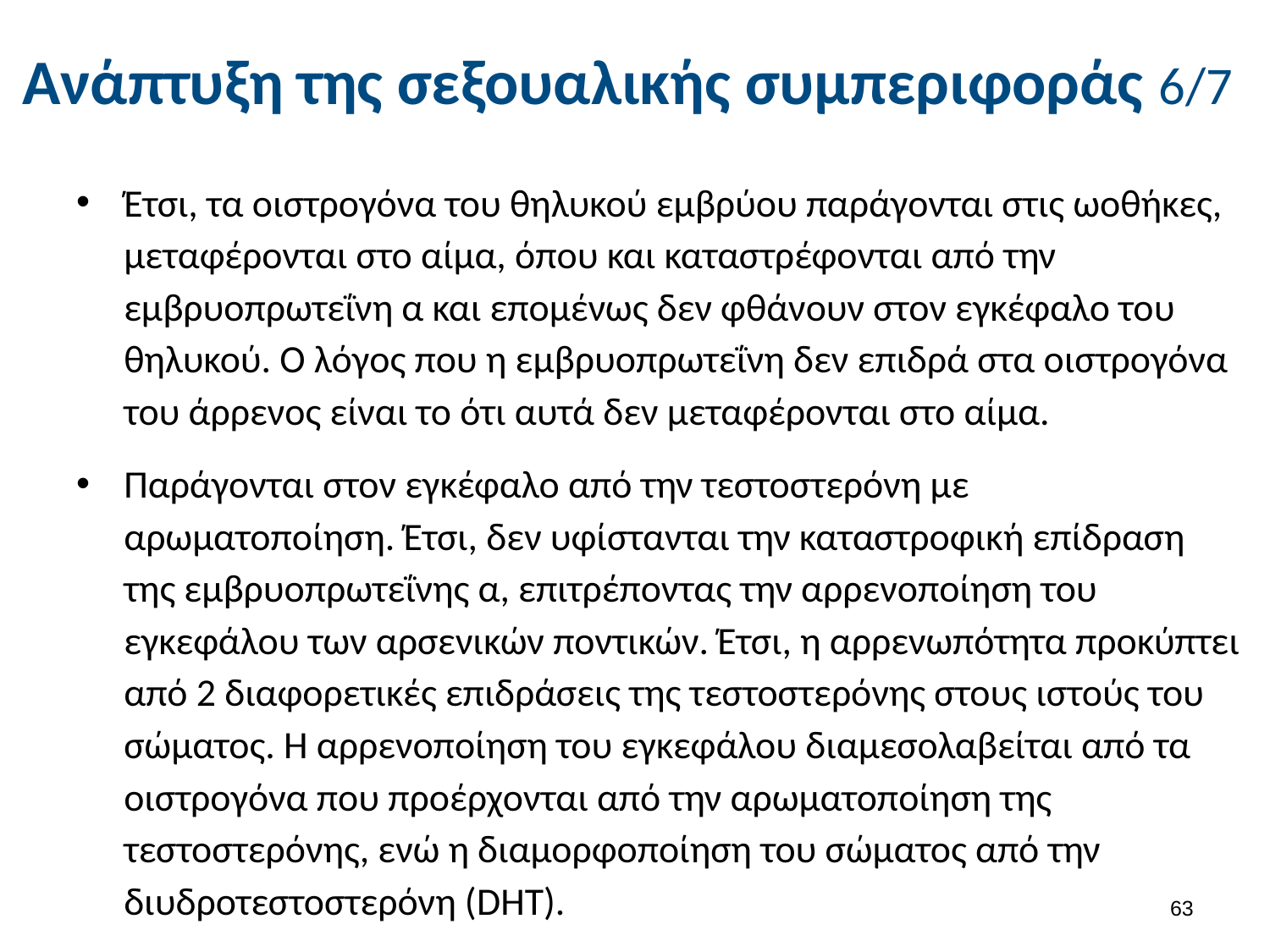

# Ανάπτυξη της σεξουαλικής συμπεριφοράς 6/7
Έτσι, τα οιστρογόνα του θηλυκού εμβρύου παράγονται στις ωοθήκες, μεταφέρονται στο αίμα, όπου και καταστρέφονται από την εμβρυοπρωτεΐνη α και επομένως δεν φθάνουν στον εγκέφαλο του θηλυκού. Ο λόγος που η εμβρυοπρωτεΐνη δεν επιδρά στα οιστρογόνα του άρρενος είναι το ότι αυτά δεν μεταφέρονται στο αίμα.
Παράγονται στον εγκέφαλο από την τεστοστερόνη με αρωματοποίηση. Έτσι, δεν υφίστανται την καταστροφική επίδραση της εμβρυοπρωτεΐνης α, επιτρέποντας την αρρενοποίηση του εγκεφάλου των αρσενικών ποντικών. Έτσι, η αρρενωπότητα προκύπτει από 2 διαφορετικές επιδράσεις της τεστοστερόνης στους ιστούς του σώματος. Η αρρενοποίηση του εγκεφάλου διαμεσολαβείται από τα οιστρογόνα που προέρχονται από την αρωματοποίηση της τεστοστερόνης, ενώ η διαμορφοποίηση του σώματος από την διυδροτεστοστερόνη (DHT).
63